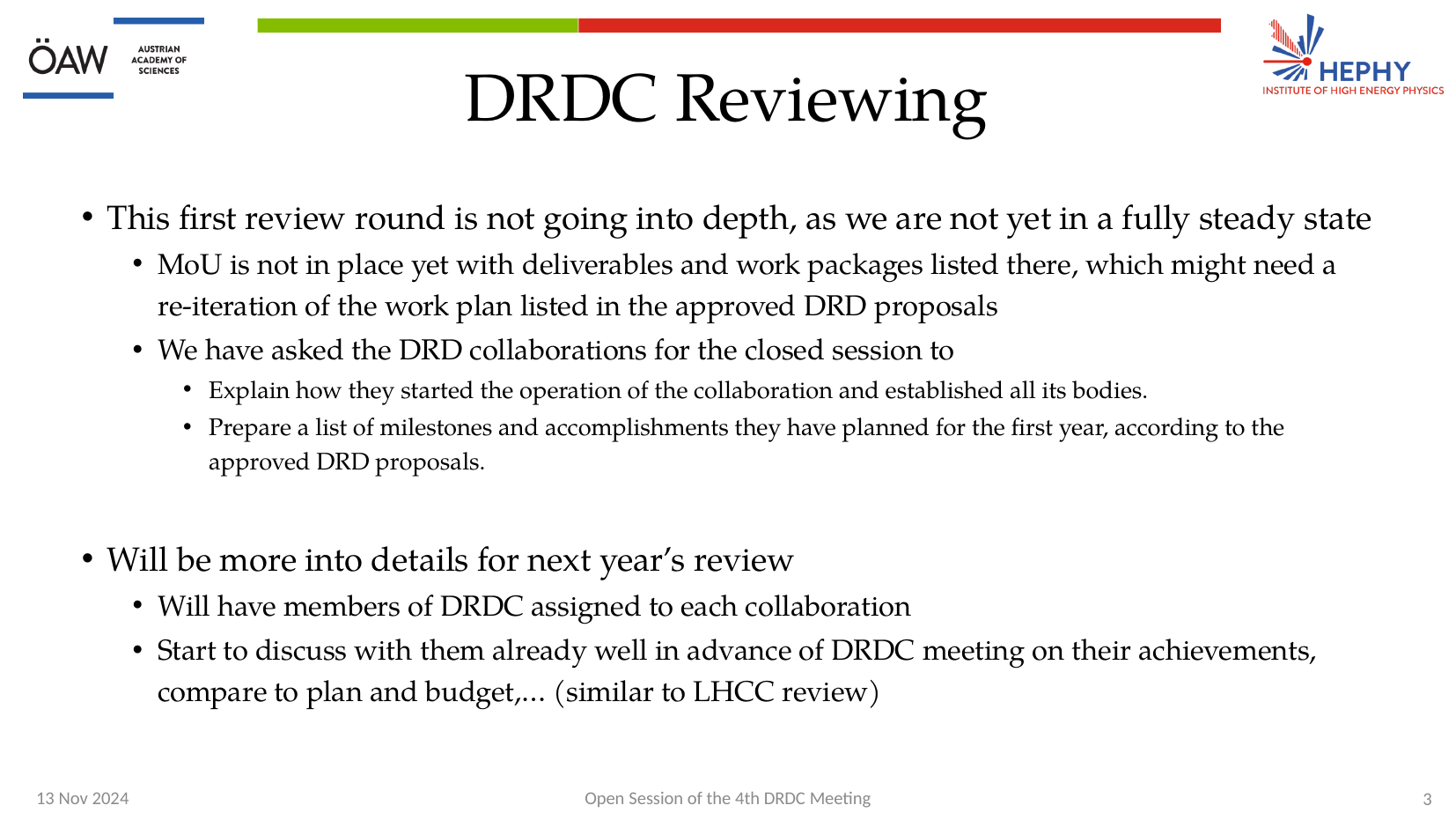

# DRDC Reviewing
This first review round is not going into depth, as we are not yet in a fully steady state
MoU is not in place yet with deliverables and work packages listed there, which might need a re-iteration of the work plan listed in the approved DRD proposals
We have asked the DRD collaborations for the closed session to
Explain how they started the operation of the collaboration and established all its bodies.
Prepare a list of milestones and accomplishments they have planned for the first year, according to the approved DRD proposals.

Will be more into details for next year’s review
Will have members of DRDC assigned to each collaboration
Start to discuss with them already well in advance of DRDC meeting on their achievements, compare to plan and budget,… (similar to LHCC review)
13 Nov 2024
Open Session of the 4th DRDC Meeting
3